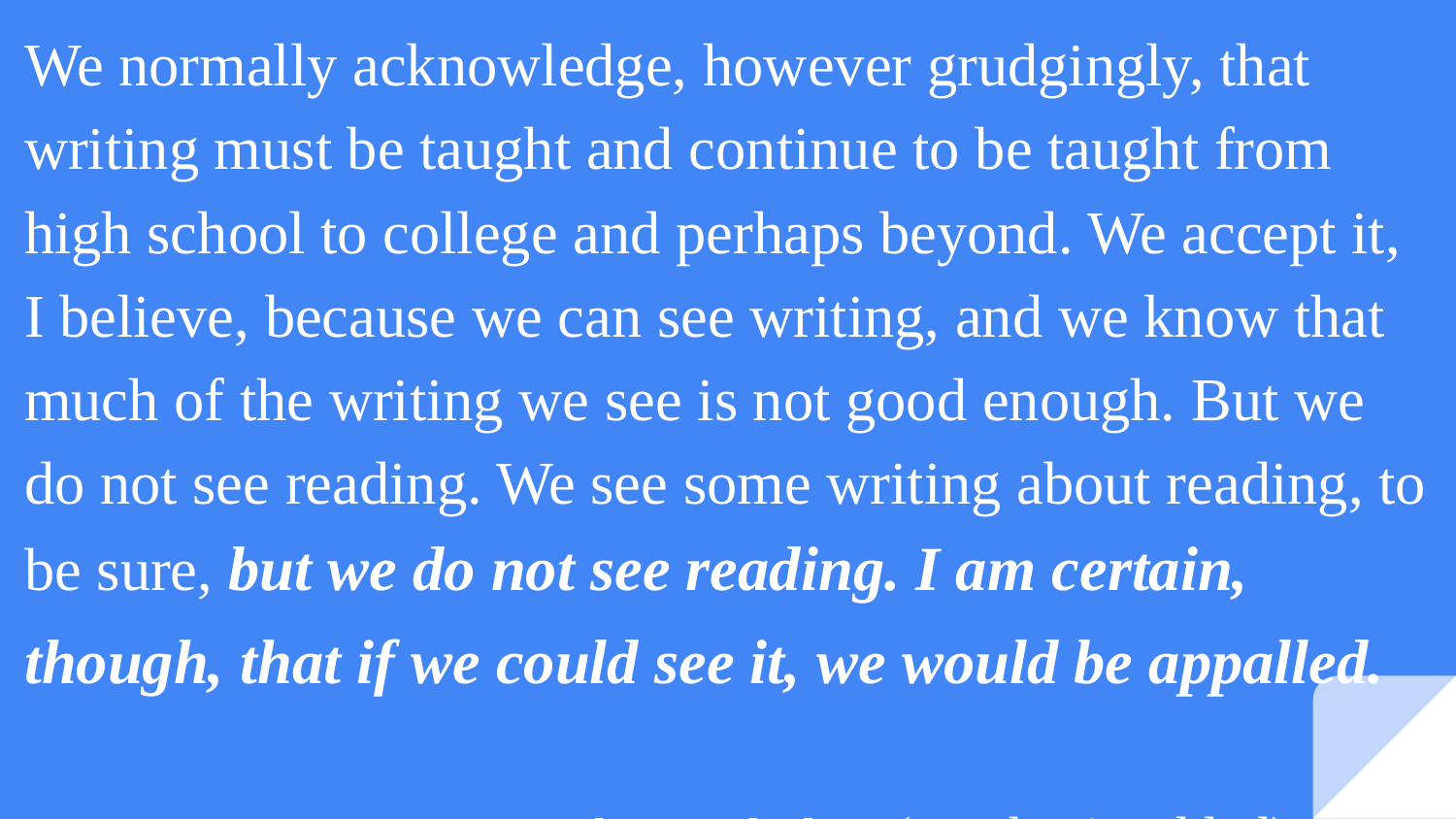

We normally acknowledge, however grudgingly, that writing must be taught and continue to be taught from high school to college and perhaps beyond. We accept it, I believe, because we can see writing, and we know that much of the writing we see is not good enough. But we do not see reading. We see some writing about reading, to be sure, but we do not see reading. I am certain, though, that if we could see it, we would be appalled.
                         	  – Robert Scholes  (emphasis added)